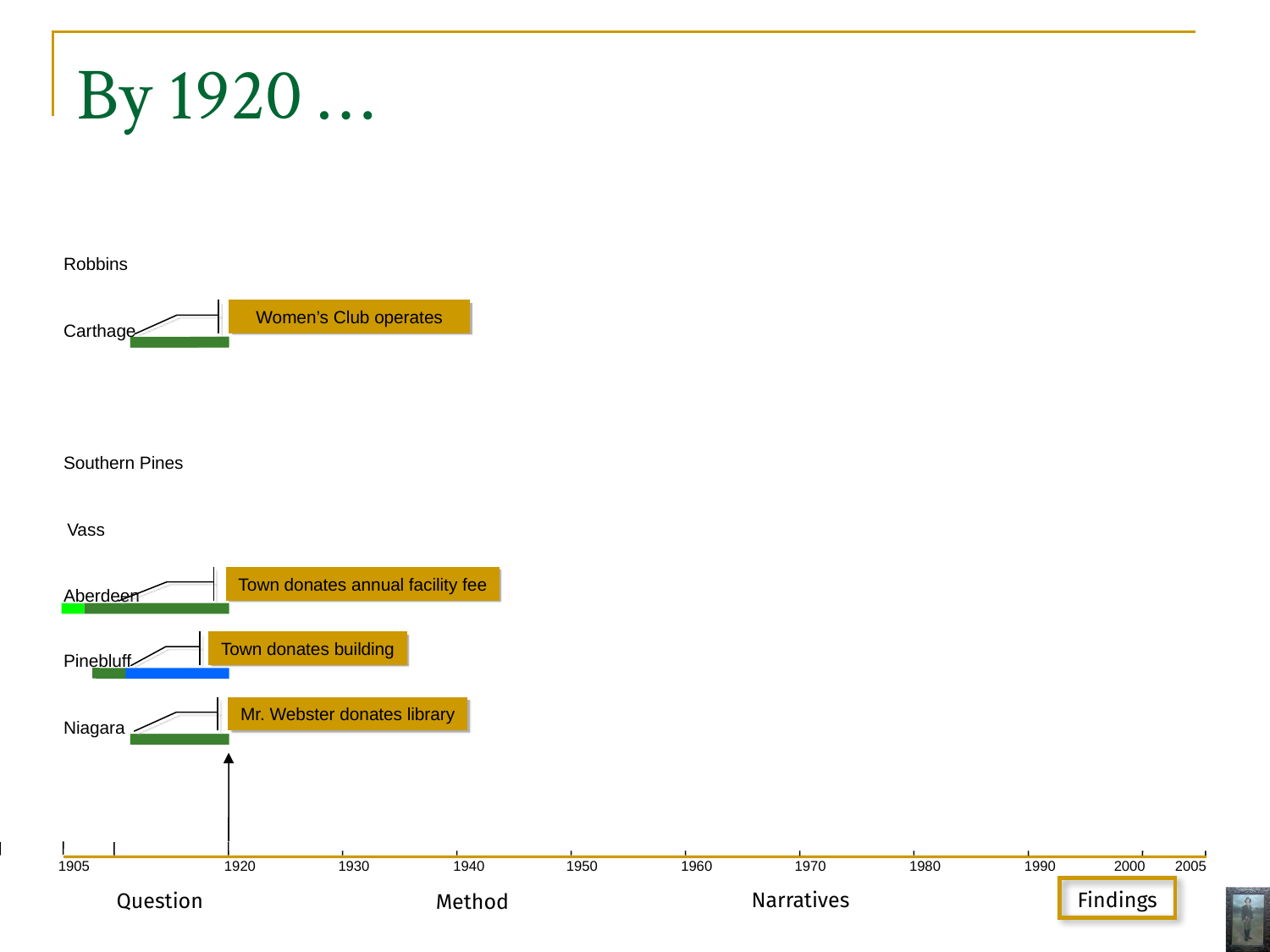

# By 1920 …
Robbins
Carthage
Southern Pines
Vass
Aberdeen
Pinebluff
Niagara

Women’s Club operates

Town donates annual facility fee

Town donates building

Mr. Webster donates library

1905
1920
1930
1940
1950
1960
1970
1980
1990
2000
2005